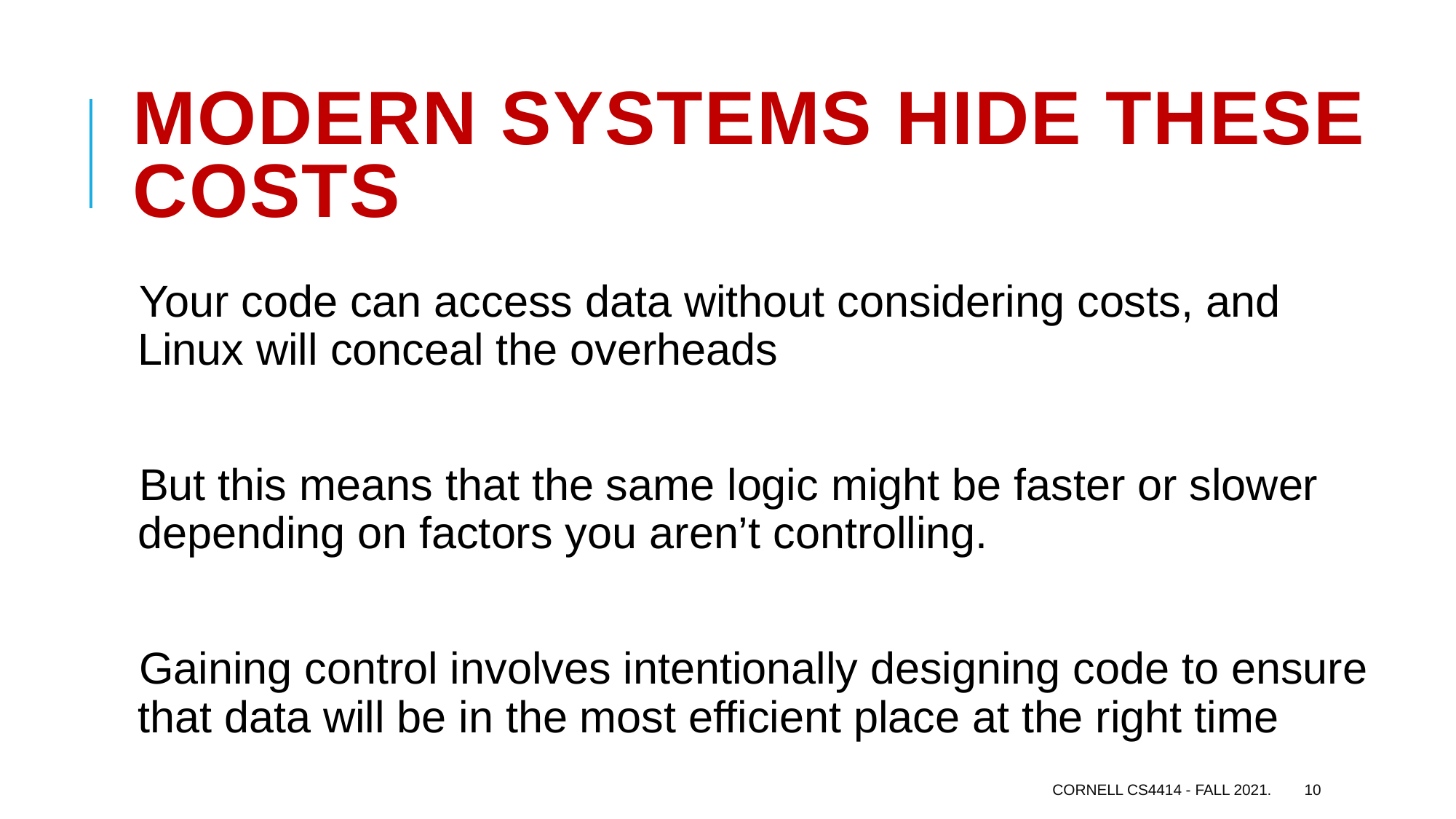

# Modern systems hide these costs
Your code can access data without considering costs, and Linux will conceal the overheads

But this means that the same logic might be faster or slower depending on factors you aren’t controlling.

Gaining control involves intentionally designing code to ensure that data will be in the most efficient place at the right time
Cornell CS4414 - Fall 2021.
10